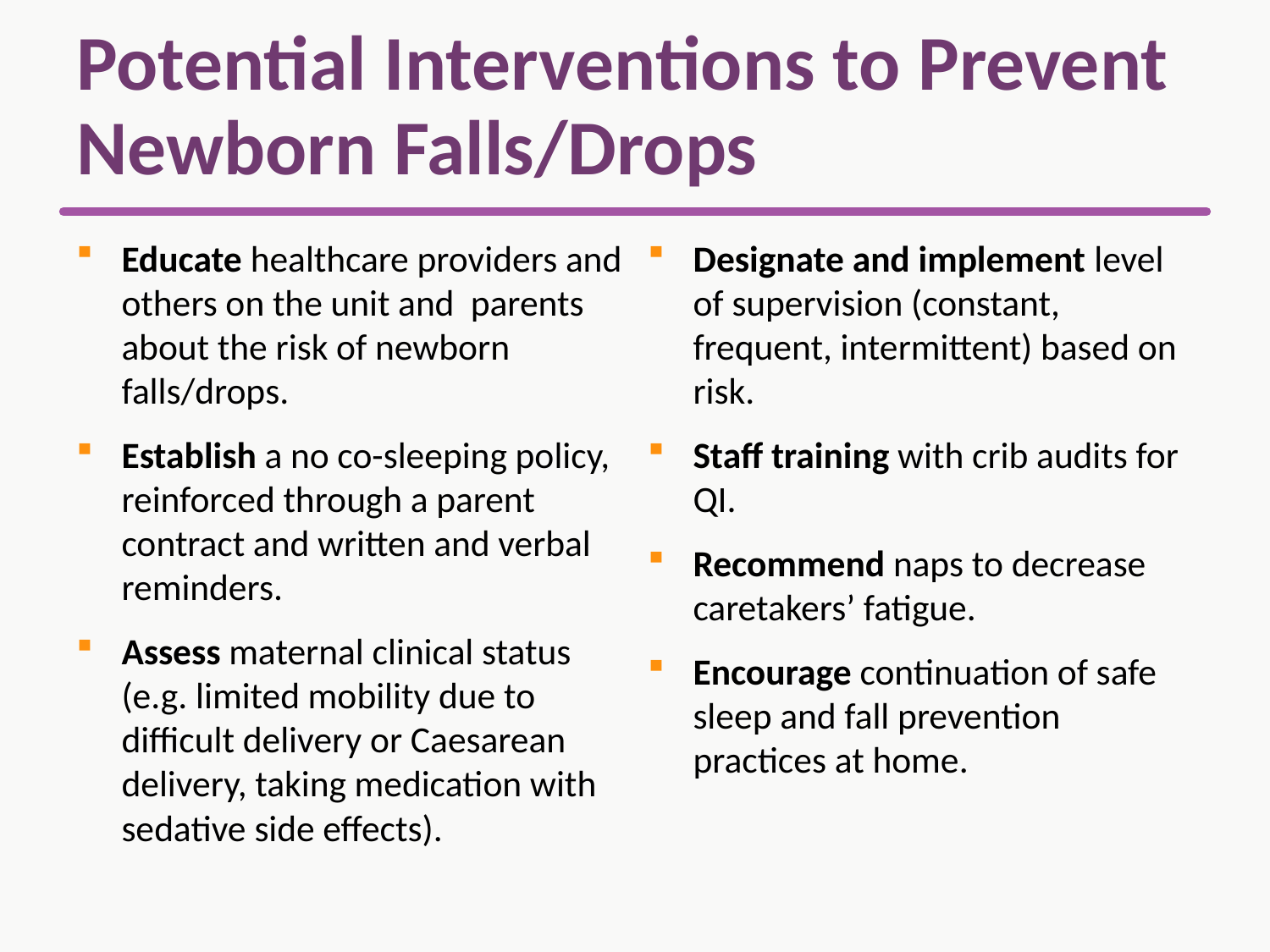

# Potential Interventions to Prevent Newborn Falls/Drops
Educate healthcare providers and others on the unit and  parents about the risk of newborn falls/drops.
Establish a no co-sleeping policy, reinforced through a parent contract and written and verbal reminders.
Assess maternal clinical status (e.g. limited mobility due to difficult delivery or Caesarean delivery, taking medication with sedative side effects).
Designate and implement level of supervision (constant, frequent, intermittent) based on risk.
Staff training with crib audits for QI.
Recommend naps to decrease caretakers’ fatigue.
Encourage continuation of safe sleep and fall prevention practices at home.